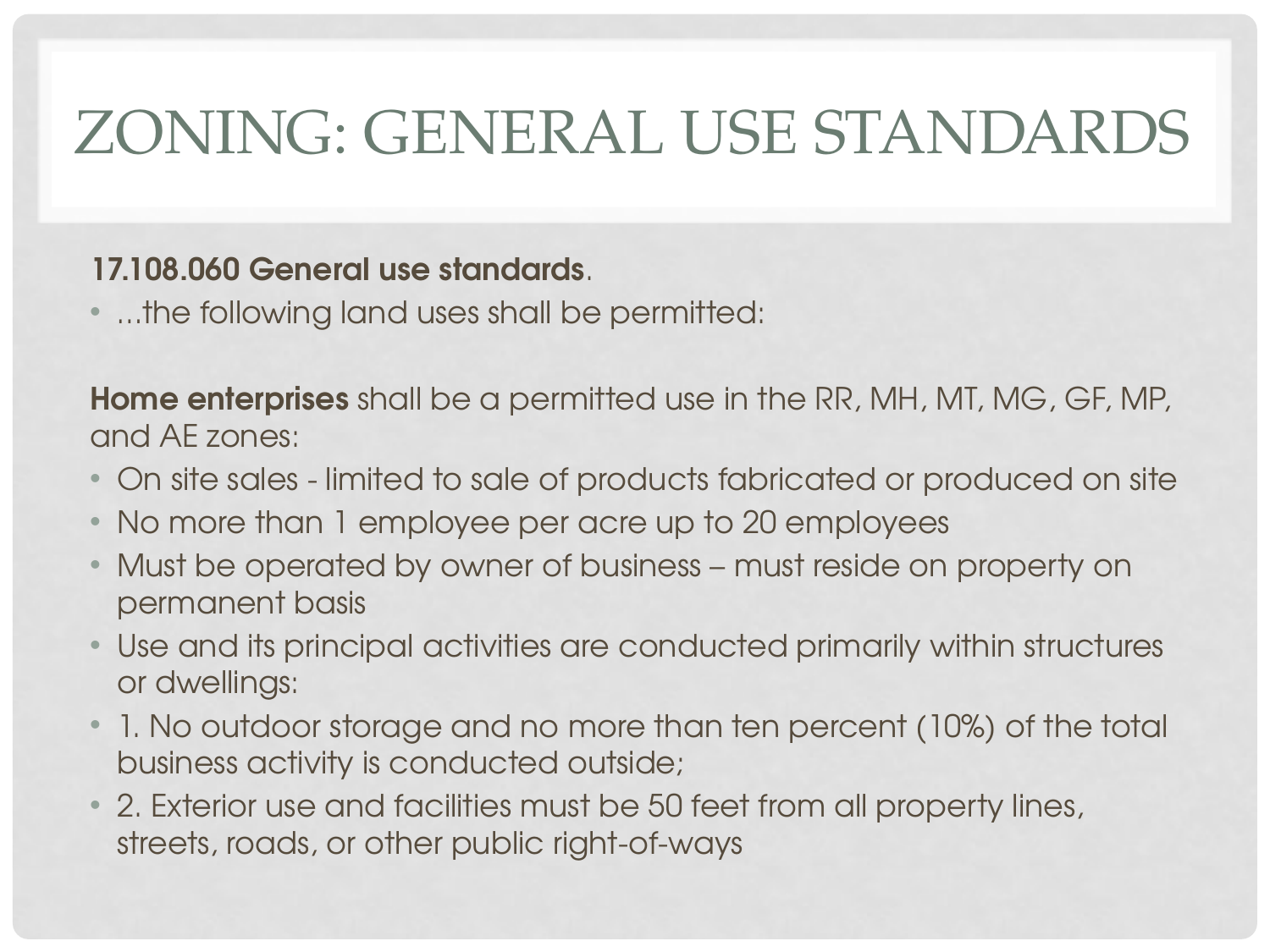

# Zoning: general use standards
17.108.060 General use standards.
…the following land uses shall be permitted:

Home enterprises shall be a permitted use in the RR, MH, MT, MG, GF, MP, and AE zones:
On site sales - limited to sale of products fabricated or produced on site
No more than 1 employee per acre up to 20 employees
Must be operated by owner of business – must reside on property on permanent basis
Use and its principal activities are conducted primarily within structures or dwellings:
1. No outdoor storage and no more than ten percent (10%) of the total business activity is conducted outside;
2. Exterior use and facilities must be 50 feet from all property lines, streets, roads, or other public right-of-ways